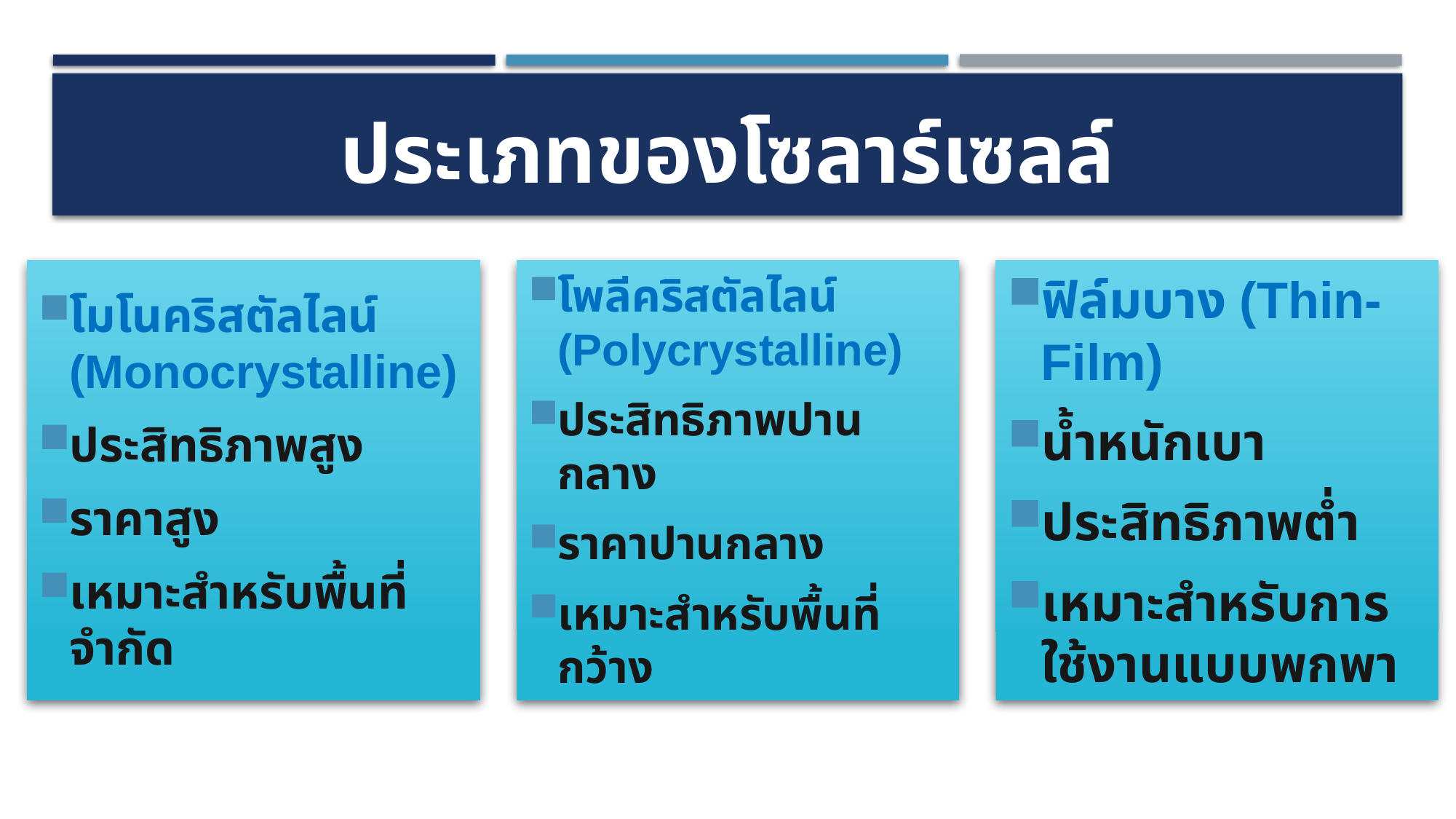

# ประเภทของโซลาร์เซลล์
ฟิล์มบาง (Thin-Film)
น้ำหนักเบา
ประสิทธิภาพต่ำ
เหมาะสำหรับการใช้งานแบบพกพา
โมโนคริสตัลไลน์ (Monocrystalline)
ประสิทธิภาพสูง
ราคาสูง
เหมาะสำหรับพื้นที่จำกัด
โพลีคริสตัลไลน์ (Polycrystalline)
ประสิทธิภาพปานกลาง
ราคาปานกลาง
เหมาะสำหรับพื้นที่กว้าง